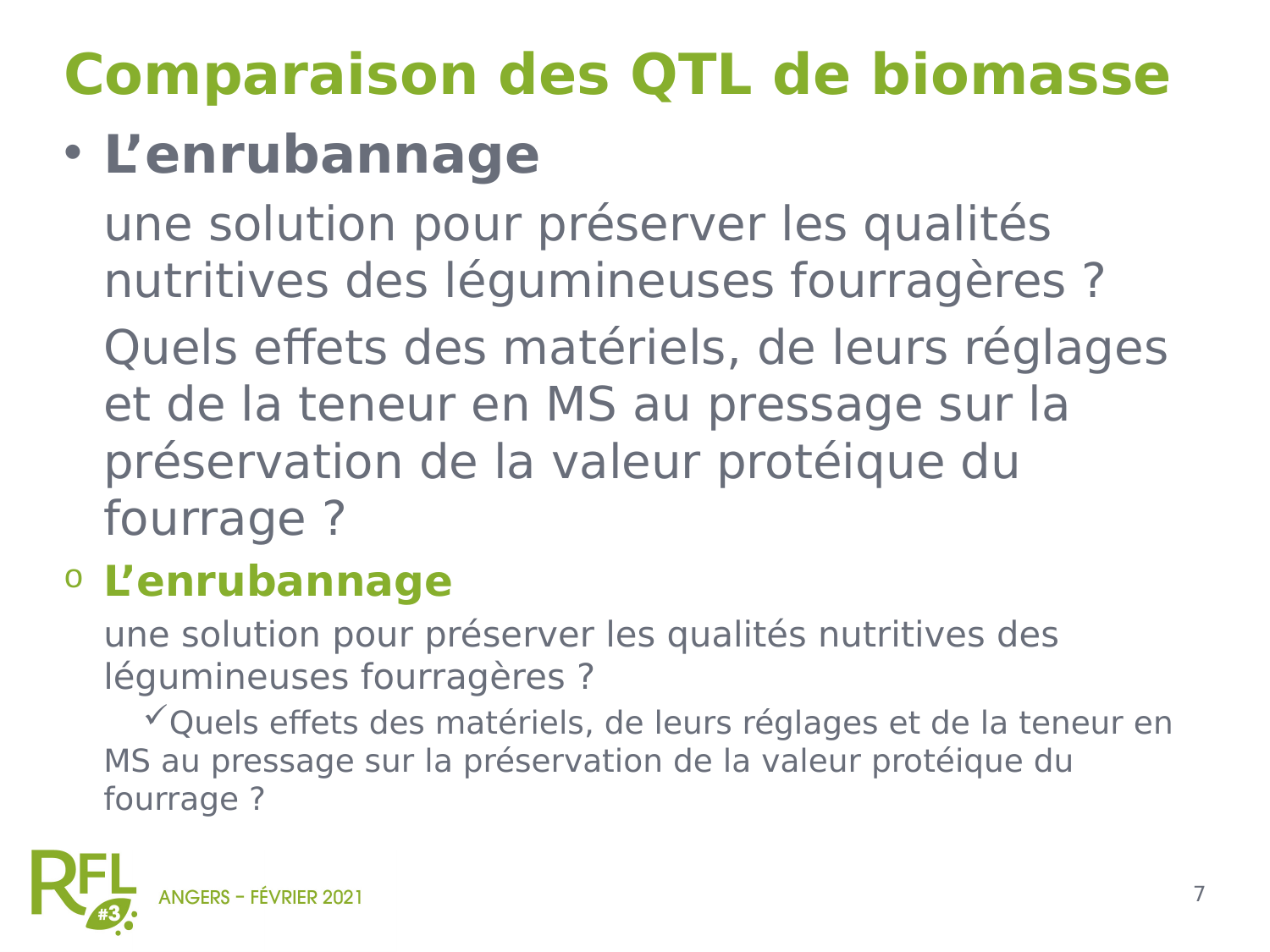

# Comparaison des QTL de biomasse
L’enrubannage
une solution pour préserver les qualités nutritives des légumineuses fourragères ?
Quels effets des matériels, de leurs réglages et de la teneur en MS au pressage sur la préservation de la valeur protéique du fourrage ?
L’enrubannage
une solution pour préserver les qualités nutritives des légumineuses fourragères ?
Quels effets des matériels, de leurs réglages et de la teneur en MS au pressage sur la préservation de la valeur protéique du fourrage ?